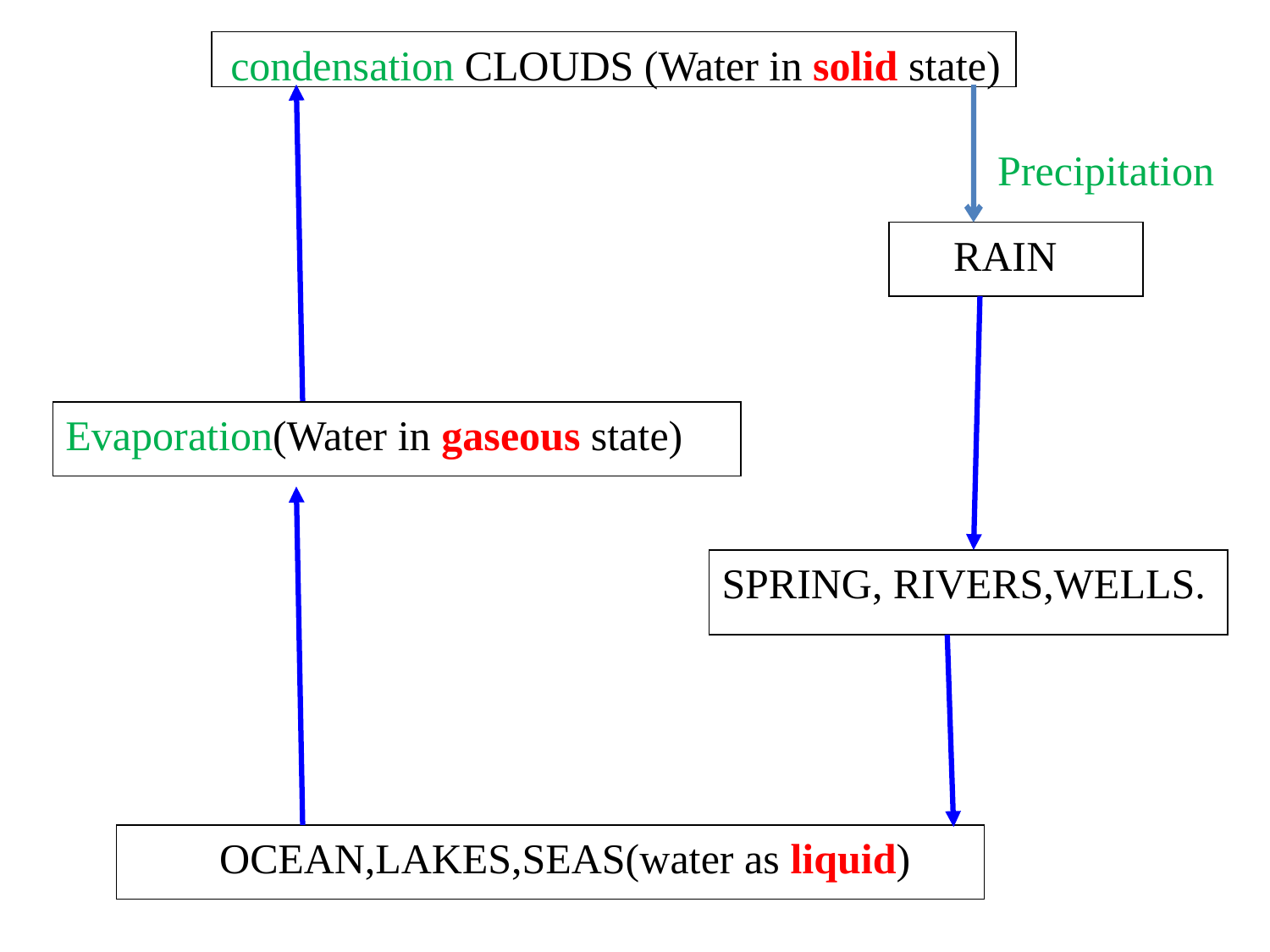

condensation CLOUDS (Water in solid state)

Precipitation
       RAIN

Evaporation(Water in gaseous state)

SPRING, RIVERS,WELLS.

              OCEAN,LAKES,SEAS(water as liquid)